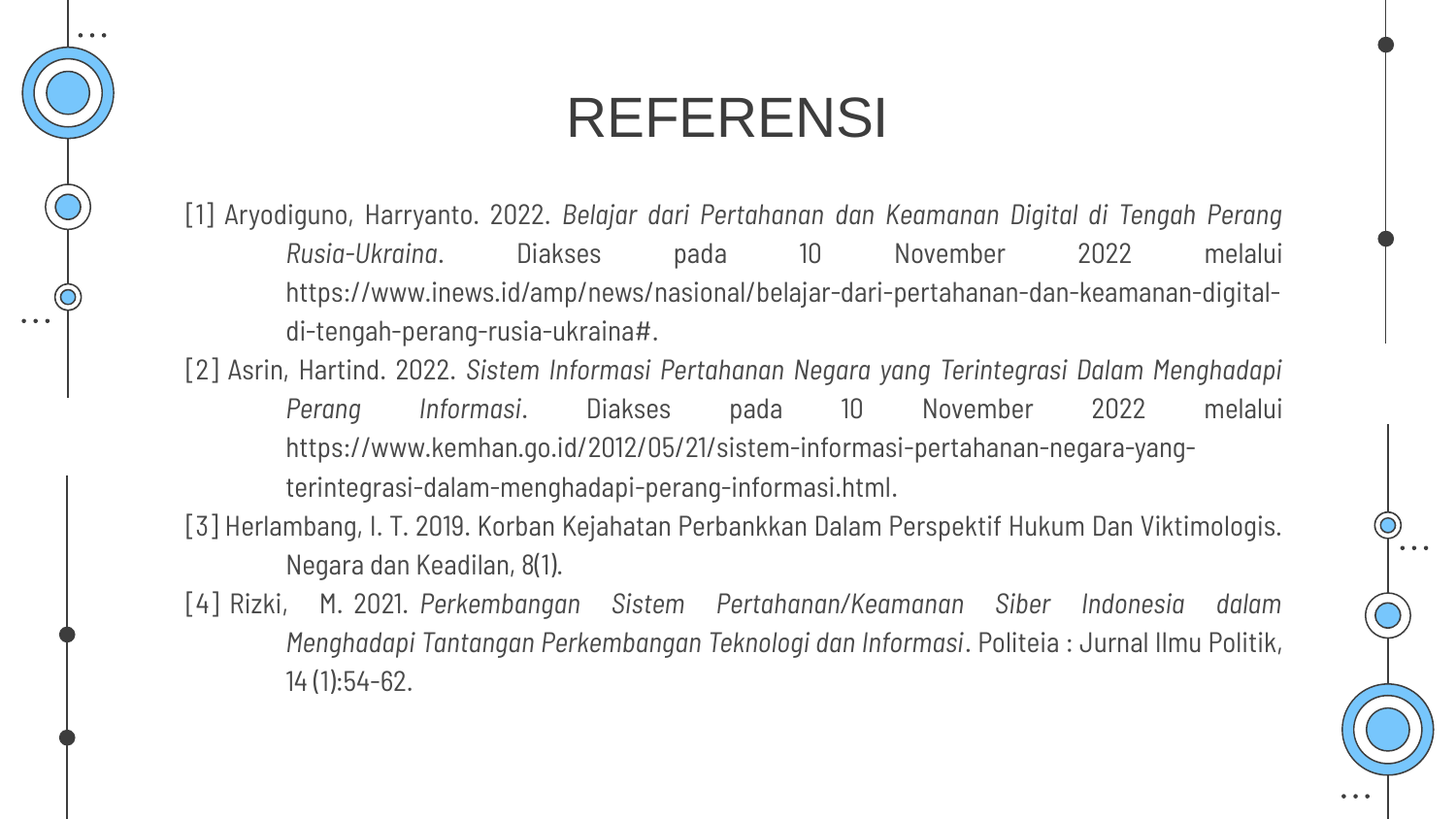

# REFERENSI
[1] Aryodiguno, Harryanto. 2022. Belajar dari Pertahanan dan Keamanan Digital di Tengah Perang Rusia-Ukraina. Diakses pada 10 November 2022 melalui https://www.inews.id/amp/news/nasional/belajar-dari-pertahanan-dan-keamanan-digital-di-tengah-perang-rusia-ukraina#.
[2] Asrin, Hartind. 2022. Sistem Informasi Pertahanan Negara yang Terintegrasi Dalam Menghadapi Perang Informasi. Diakses pada 10 November 2022 melalui https://www.kemhan.go.id/2012/05/21/sistem-informasi-pertahanan-negara-yang-terintegrasi-dalam-menghadapi-perang-informasi.html.
[3] Herlambang, I. T. 2019. Korban Kejahatan Perbankkan Dalam Perspektif Hukum Dan Viktimologis. Negara dan Keadilan, 8(1).
[4] Rizki,   M. 2021. Perkembangan   Sistem   Pertahanan/Keamanan   Siber   Indonesia   dalam Menghadapi Tantangan Perkembangan Teknologi dan Informasi. Politeia : Jurnal Ilmu Politik, 14 (1):54-62.